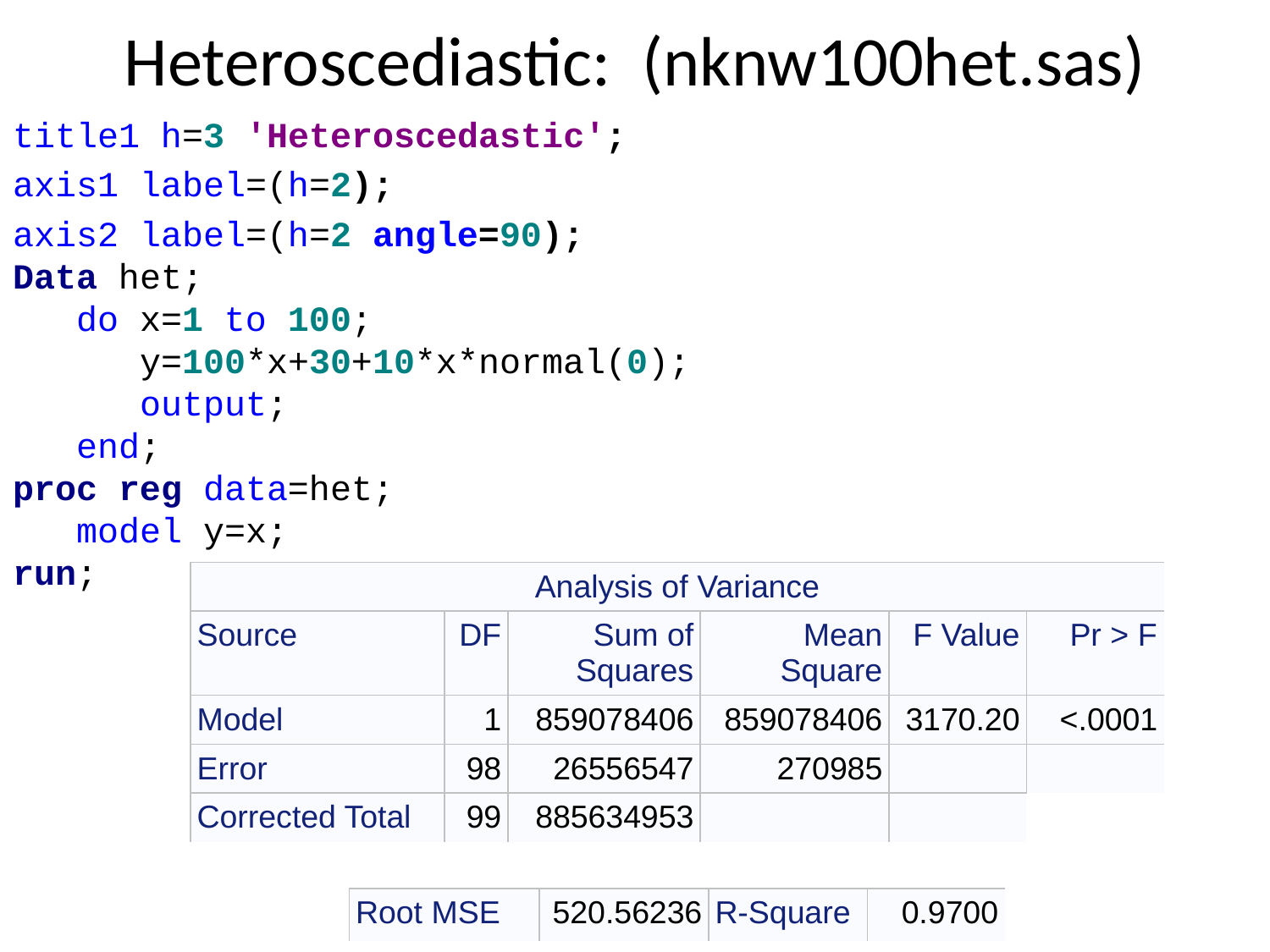

# Heteroscediastic:  (nknw100het.sas)
title1 h=3 'Heteroscedastic';
axis1 label=(h=2);
axis2 label=(h=2 angle=90);
Data het;
   do x=1 to 100;
      y=100*x+30+10*x*normal(0);
      output;
   end;
proc reg data=het;
   model y=x;
run;
| Analysis of Variance |  |  |  |  |  |
| --- | --- | --- | --- | --- | --- |
| Source | DF | Sum of Squares | Mean Square | F Value | Pr > F |
| Model | 1 | 859078406 | 859078406 | 3170.20 | <.0001 |
| Error | 98 | 26556547 | 270985 |  |  |
| Corrected Total | 99 | 885634953 |  |  |  |
| Root MSE | 520.56236 | R-Square | 0.9700 |
| --- | --- | --- | --- |